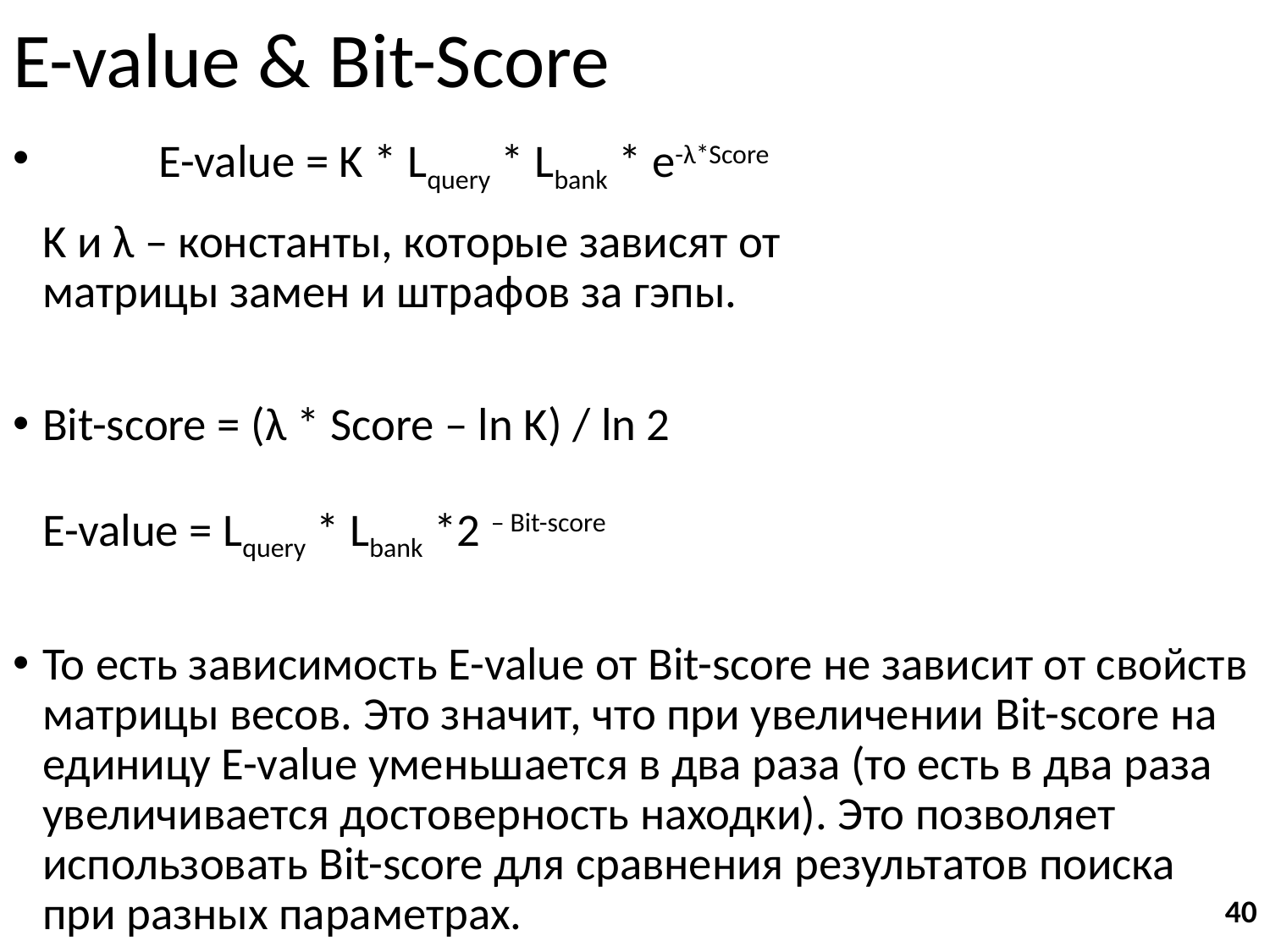

# E-value & Bit-Score
           E-value = K * Lquery * Lbank * e-λ*Score
K и λ – константы, которые зависят от
матрицы замен и штрафов за гэпы.

Bit-score = (λ * Score – ln K) / ln 2
E-value = Lquery * Lbank *2 – Bit-score

То есть зависимость E-value от Bit-score не зависит от свойств матрицы весов. Это значит, что при увеличении Bit-score на единицу E-value уменьшается в два раза (то есть в два раза увеличивается достоверность находки). Это позволяет использовать Bit-score для сравнения результатов поиска при разных параметрах.
40